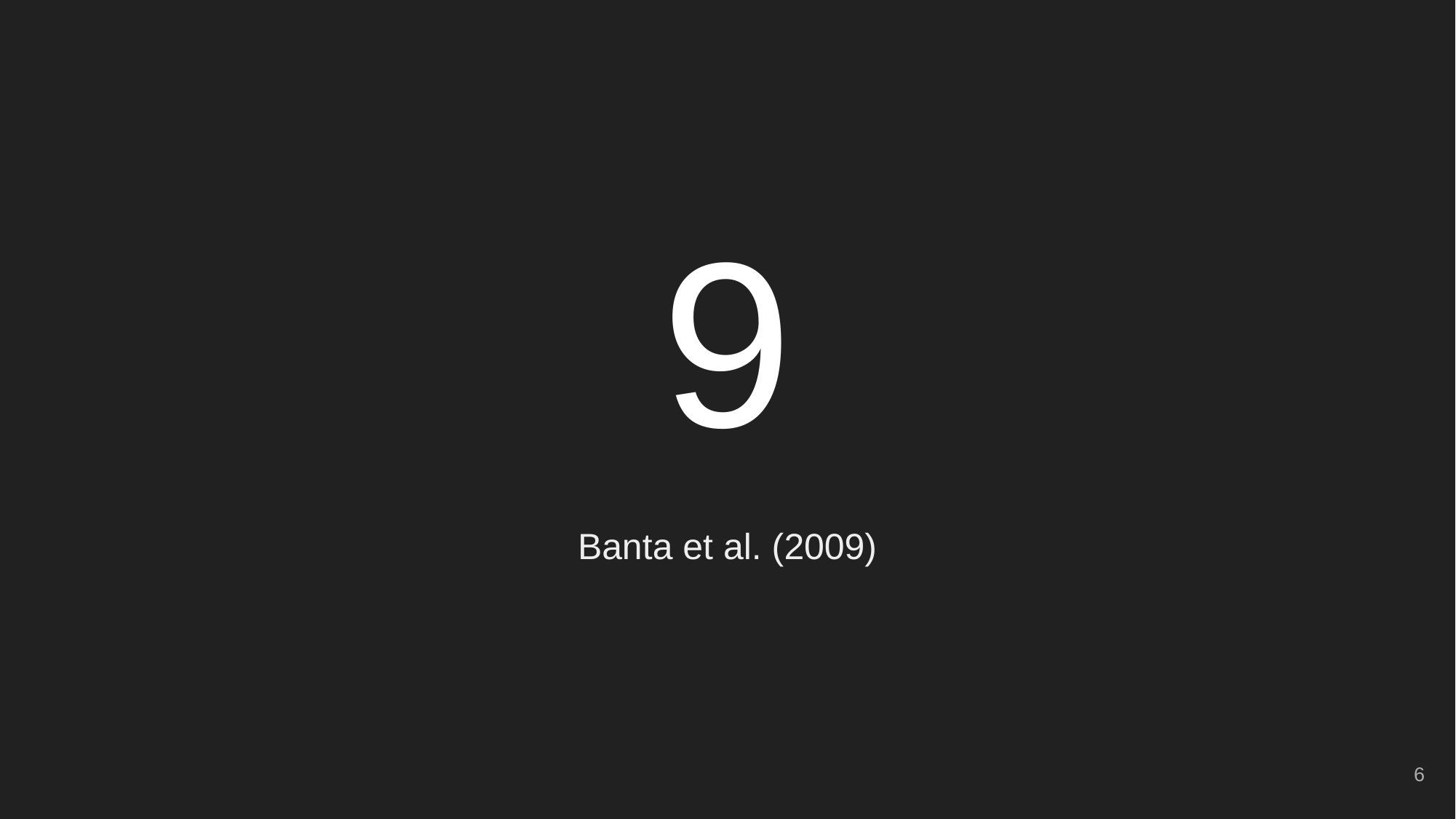

# 9
Banta et al. (2009)
6